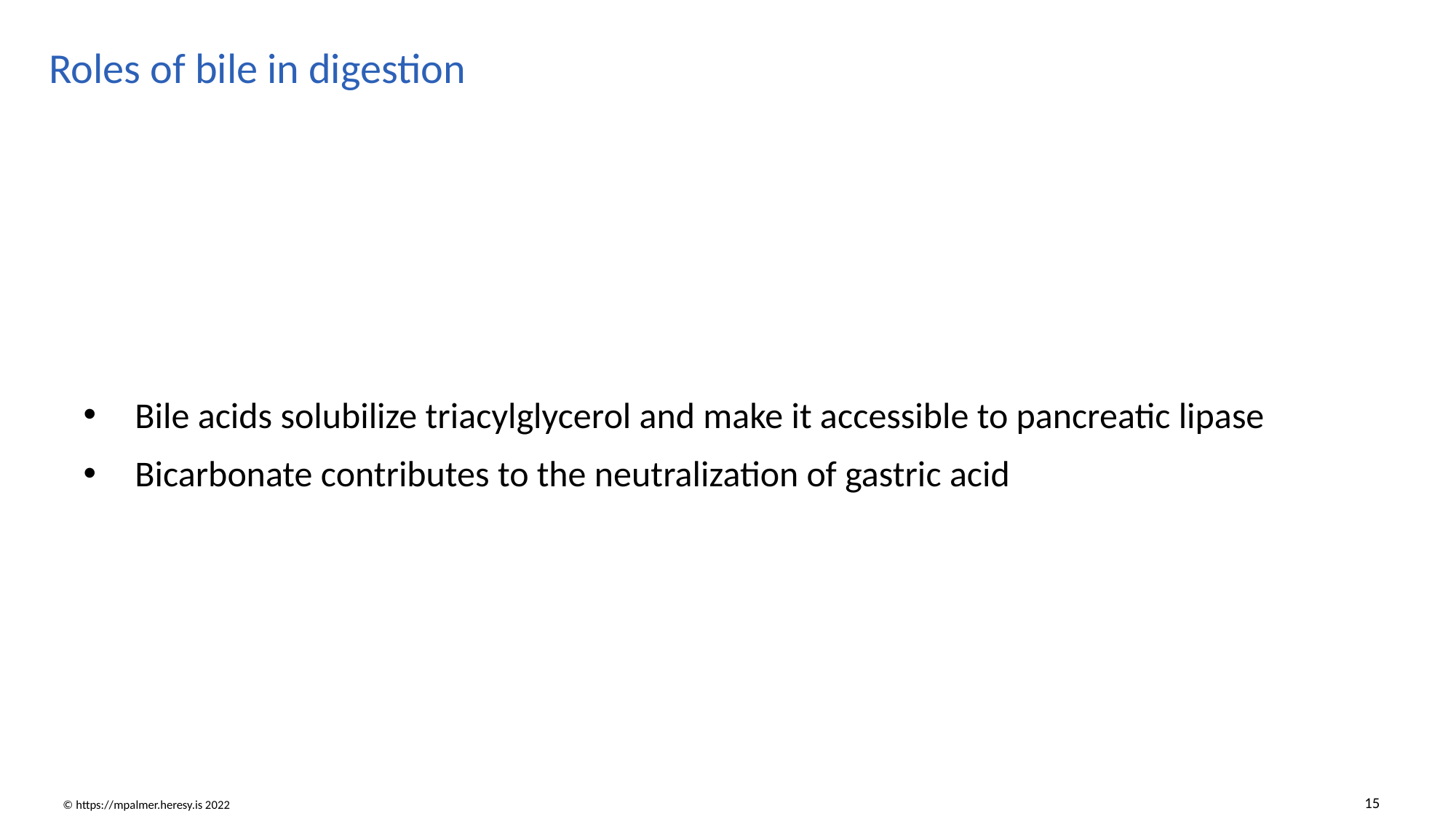

# Roles of bile in digestion
Bile acids solubilize triacylglycerol and make it accessible to pancreatic lipase
Bicarbonate contributes to the neutralization of gastric acid